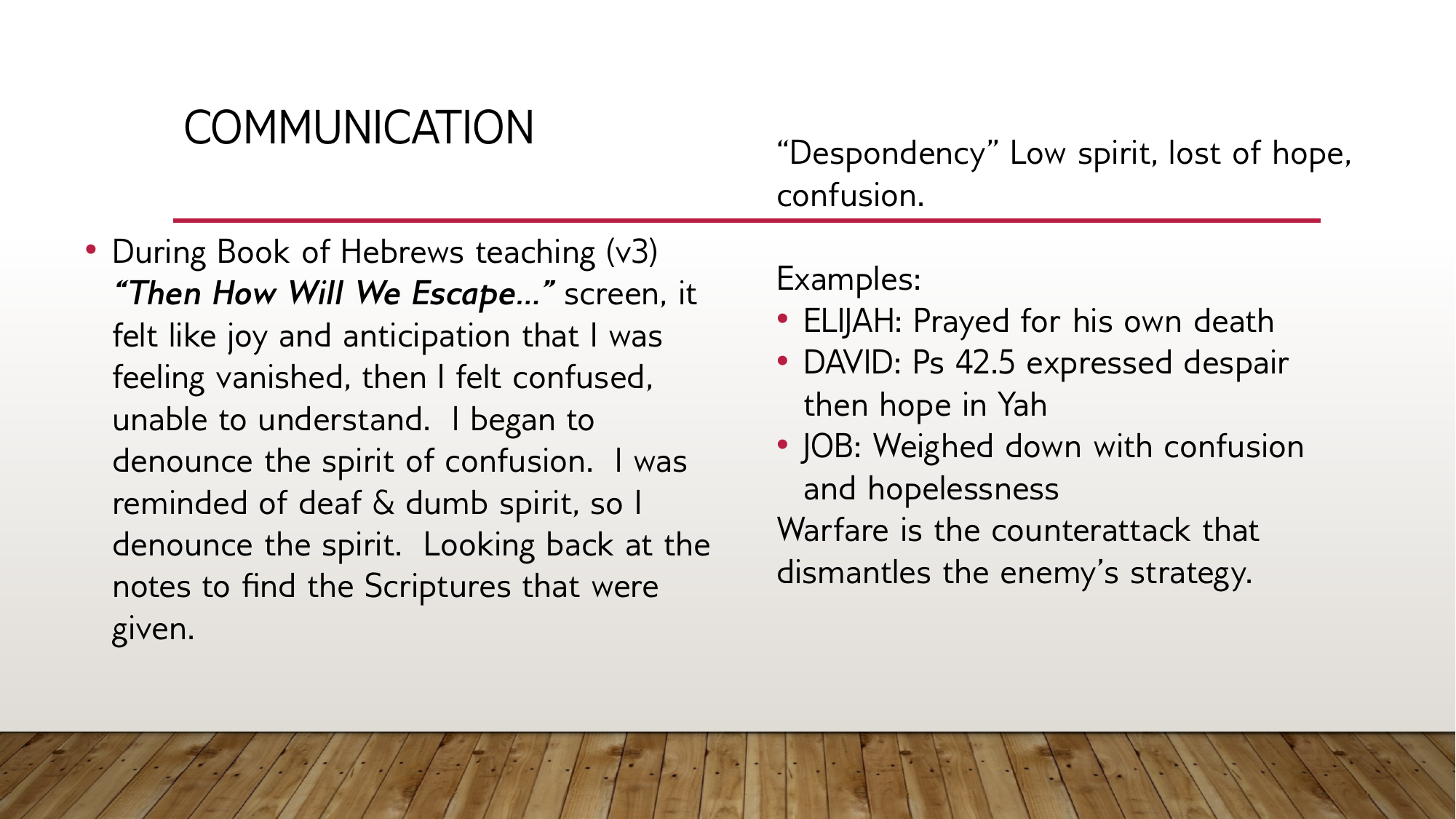

# Communication
“Despondency” Low spirit, lost of hope, confusion.

Examples:
ELIJAH: Prayed for his own death
DAVID: Ps 42.5 expressed despair then hope in Yah
JOB: Weighed down with confusion and hopelessness
Warfare is the counterattack that dismantles the enemy’s strategy.
During Book of Hebrews teaching (v3) “Then How Will We Escape…” screen, it felt like joy and anticipation that I was feeling vanished, then I felt confused, unable to understand.  I began to denounce the spirit of confusion.  I was reminded of deaf & dumb spirit, so I denounce the spirit.  Looking back at the notes to find the Scriptures that were given.